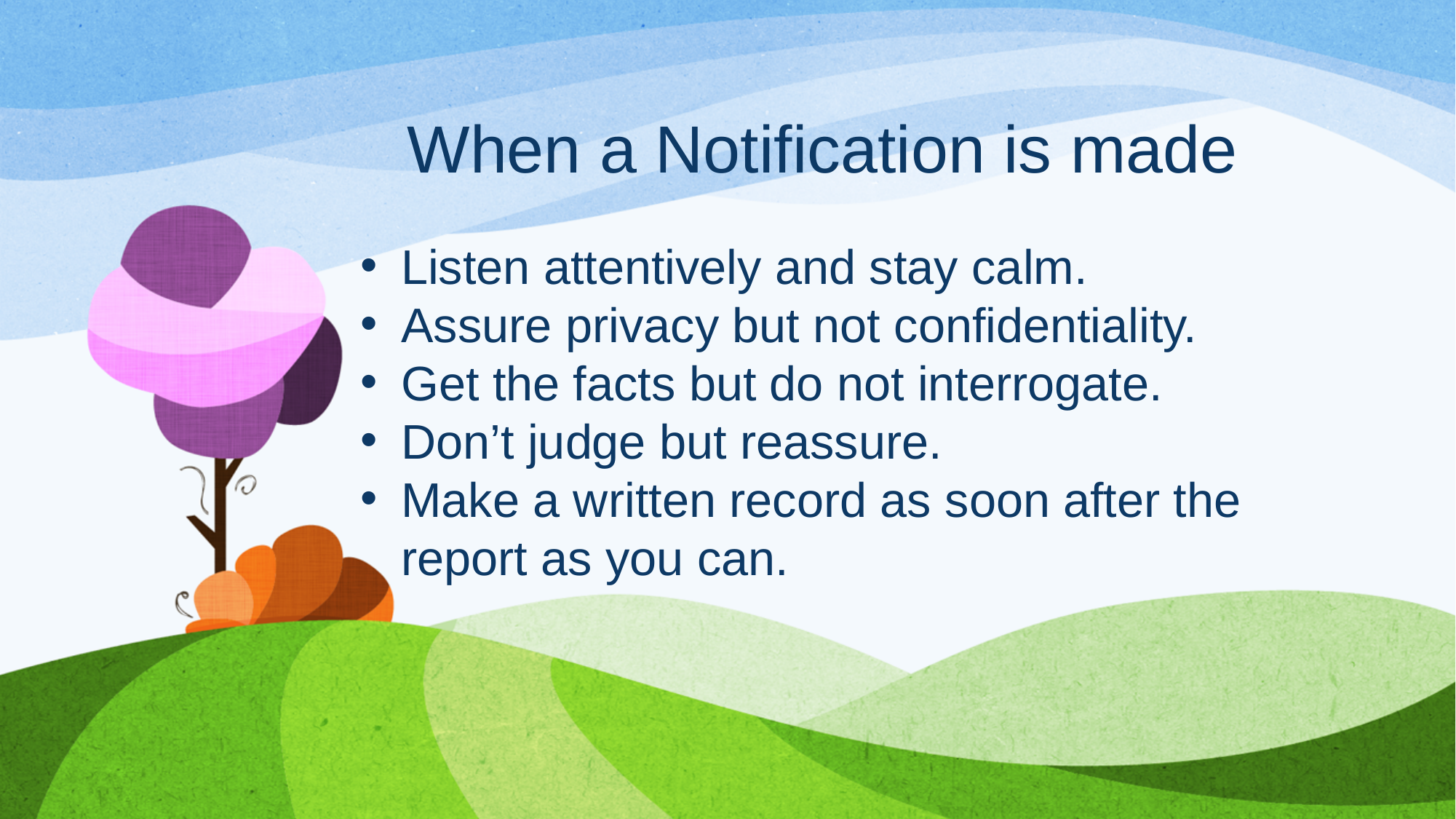

# When a Notification is made
Listen attentively and stay calm.
Assure privacy but not confidentiality.
Get the facts but do not interrogate.
Don’t judge but reassure.
Make a written record as soon after the report as you can.